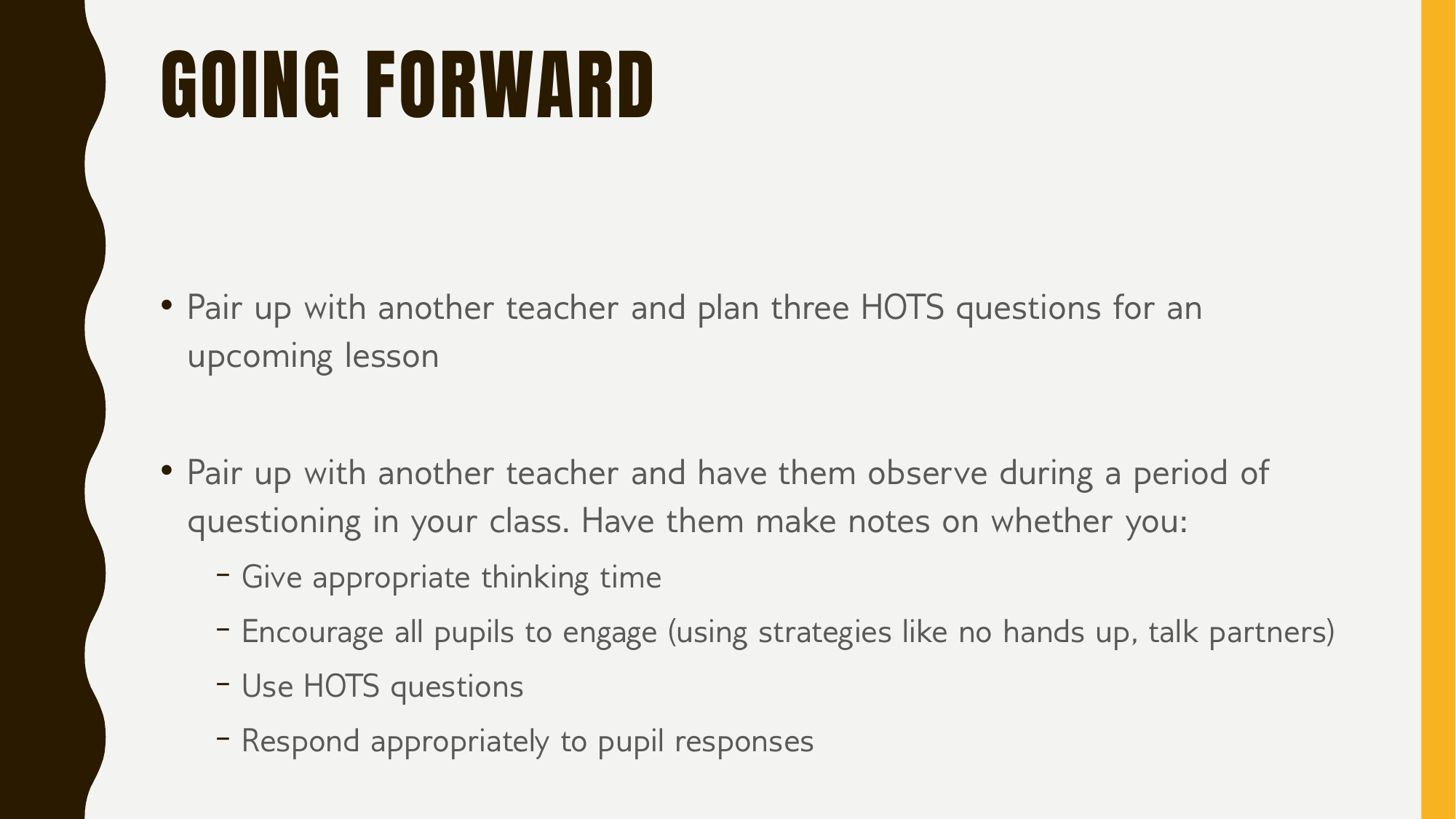

# Going Forward
Pair up with another teacher and plan three HOTS questions for an upcoming lesson

Pair up with another teacher and have them observe during a period of questioning in your class. Have them make notes on whether you:
Give appropriate thinking time
Encourage all pupils to engage (using strategies like no hands up, talk partners)
Use HOTS questions
Respond appropriately to pupil responses